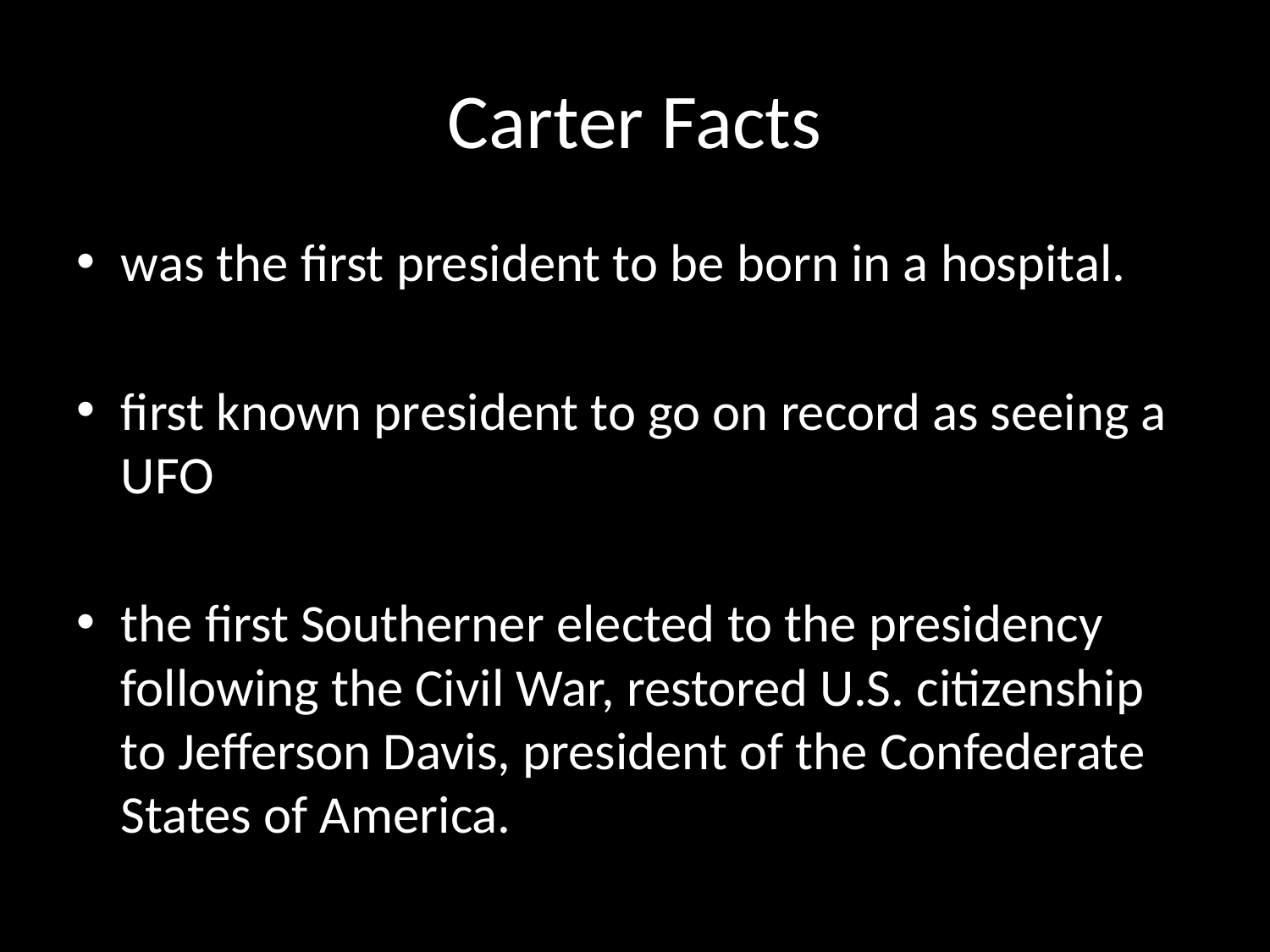

# Carter Facts
was the first president to be born in a hospital.

first known president to go on record as seeing a UFO

the first Southerner elected to the presidency following the Civil War, restored U.S. citizenship to Jefferson Davis, president of the Confederate States of America.